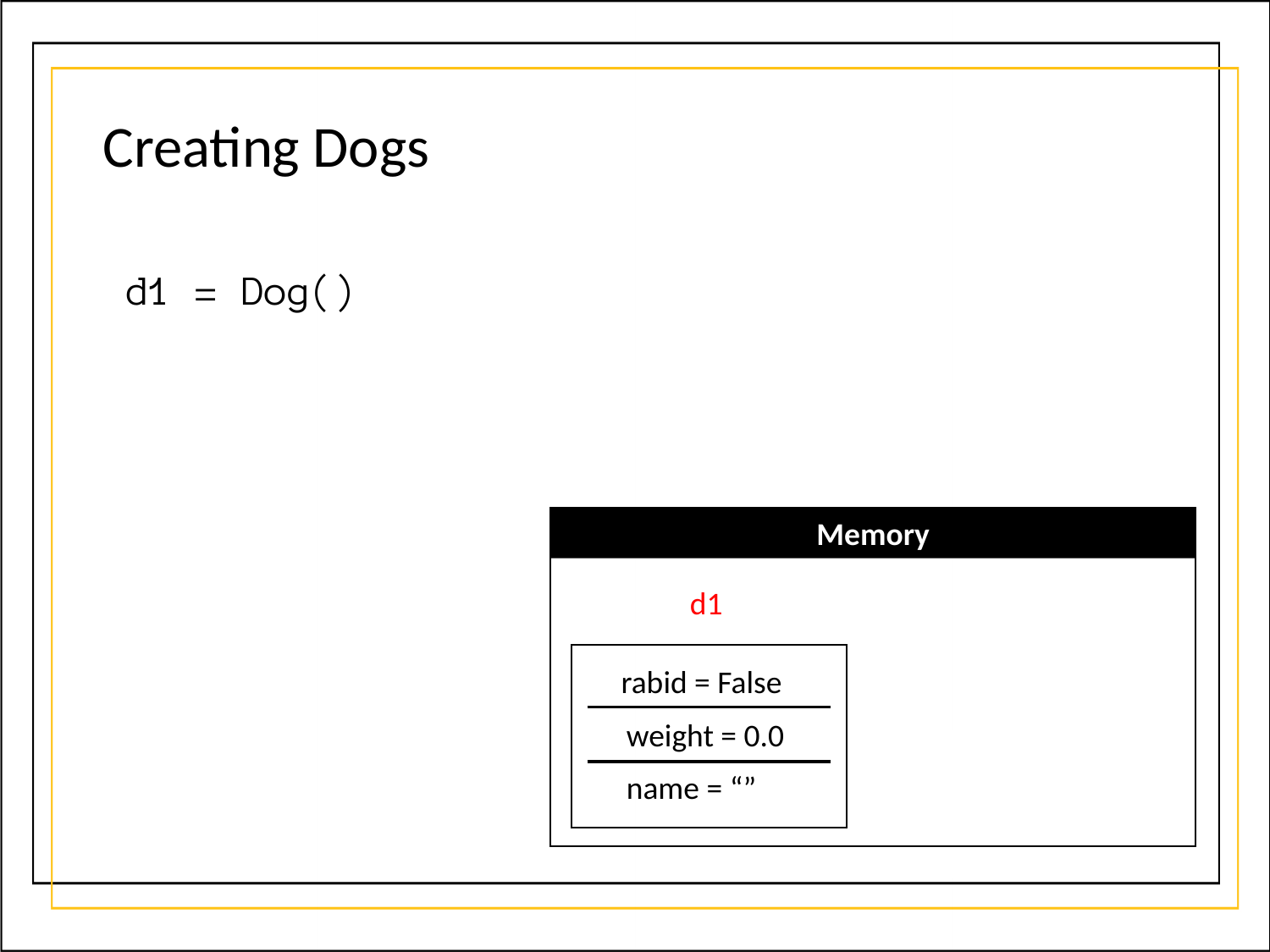

Creating Dogs
d1 = Dog()

Memory
d1

rabid = False
weight = 0.0

name = “”